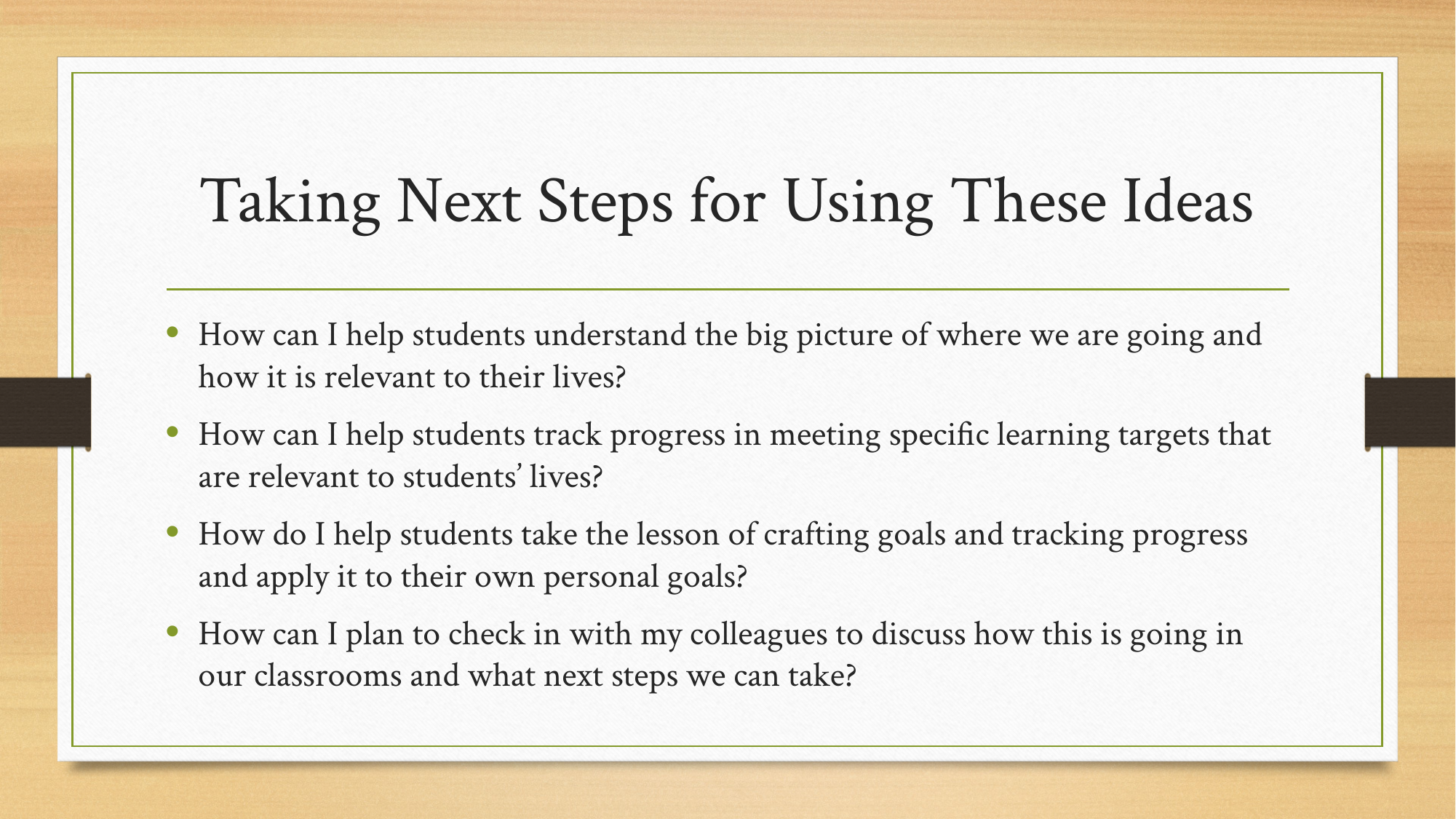

# Taking Next Steps for Using These Ideas
How can I help students understand the big picture of where we are going and how it is relevant to their lives?
How can I help students track progress in meeting specific learning targets that are relevant to students’ lives?
How do I help students take the lesson of crafting goals and tracking progress and apply it to their own personal goals?
How can I plan to check in with my colleagues to discuss how this is going in our classrooms and what next steps we can take?